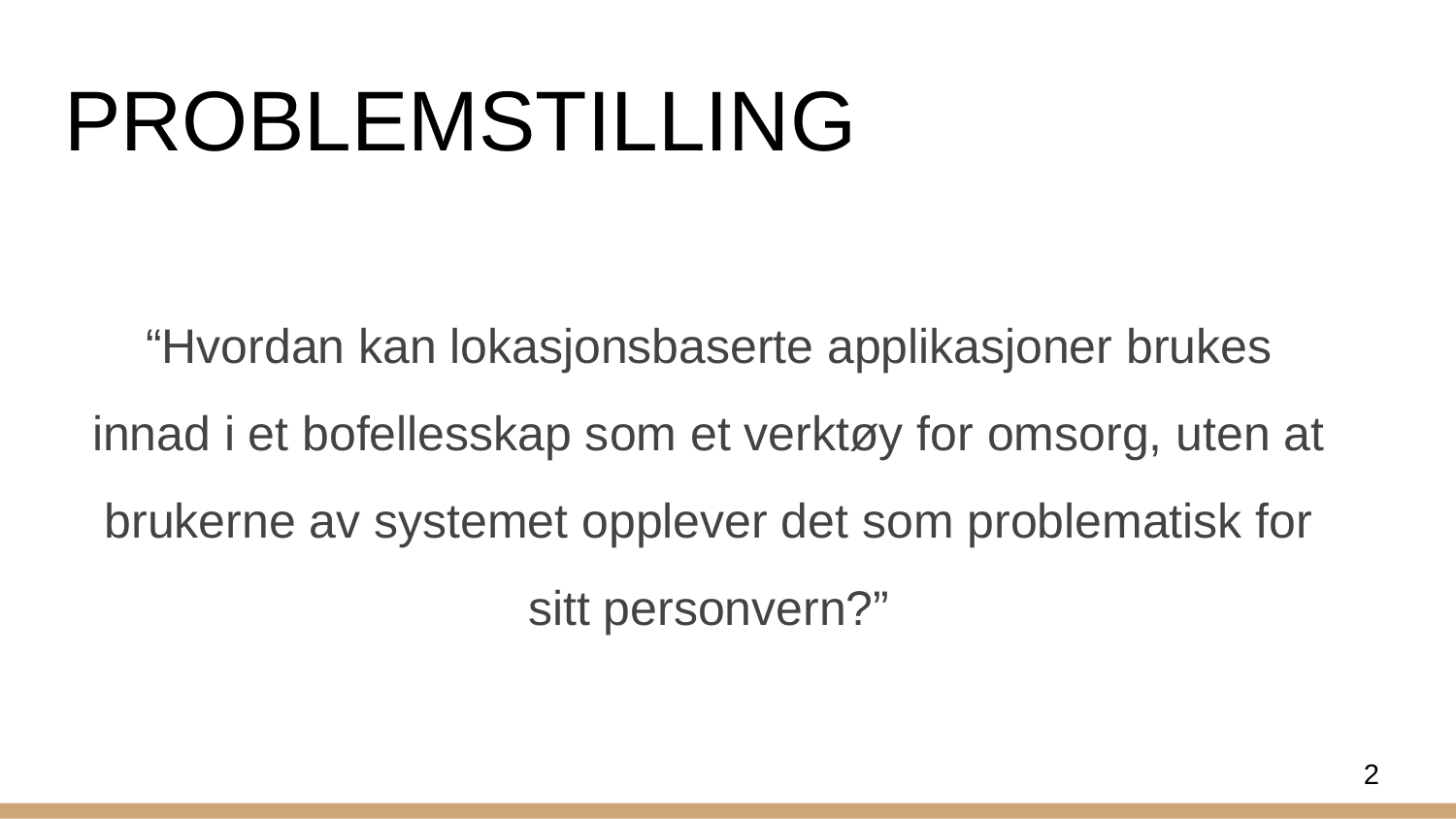

# PROBLEMSTILLING
“Hvordan kan lokasjonsbaserte applikasjoner brukes innad i et bofellesskap som et verktøy for omsorg, uten at brukerne av systemet opplever det som problematisk for sitt personvern?”
2